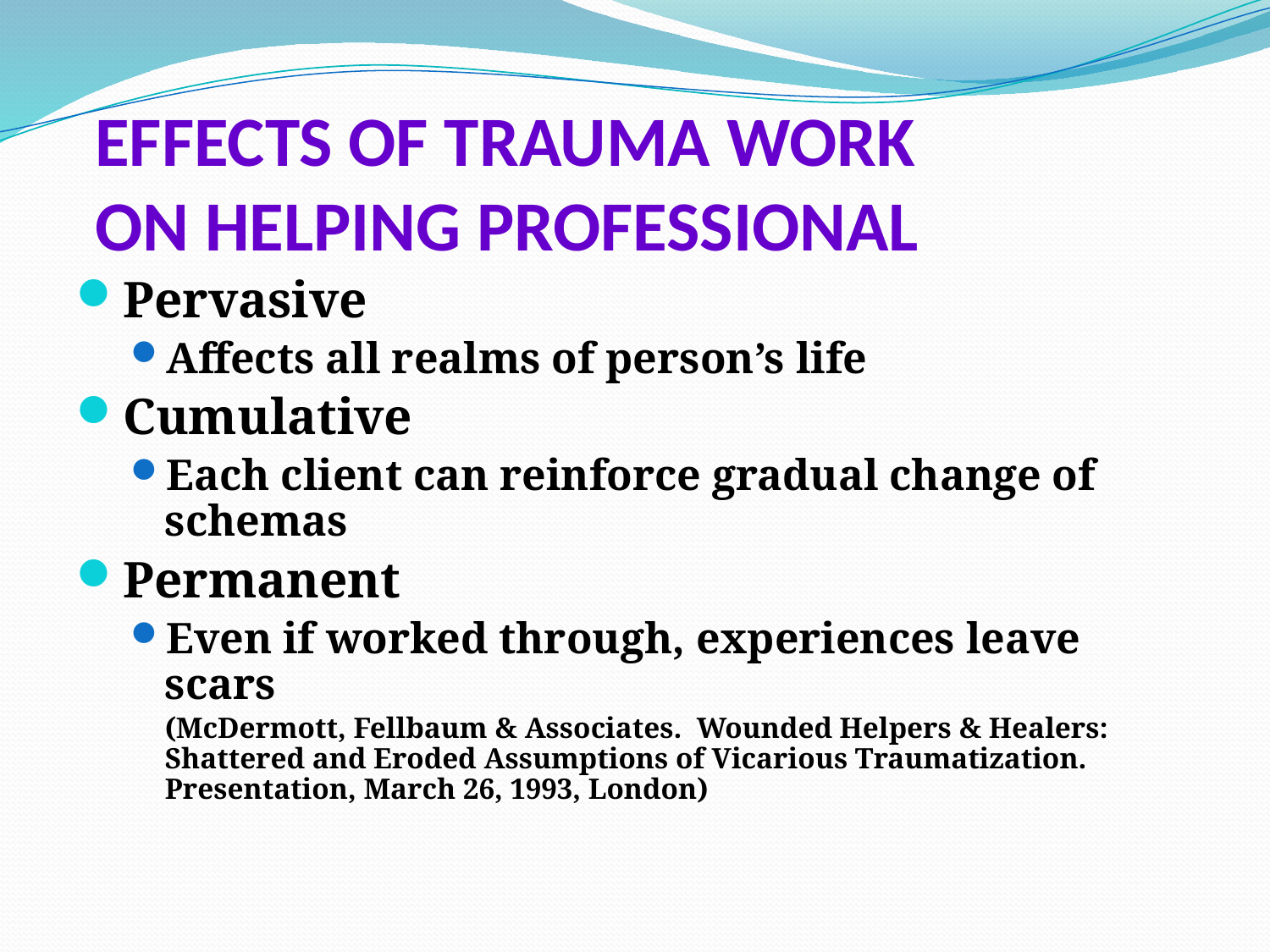

# EFFECTS OF TRAUMA WORK ON HELPING PROFESSIONAL
Pervasive
Affects all realms of person’s life
Cumulative
Each client can reinforce gradual change of schemas
Permanent
Even if worked through, experiences leave scars
	(McDermott, Fellbaum & Associates.  Wounded Helpers & Healers: Shattered and Eroded Assumptions of Vicarious Traumatization.  Presentation, March 26, 1993, London)